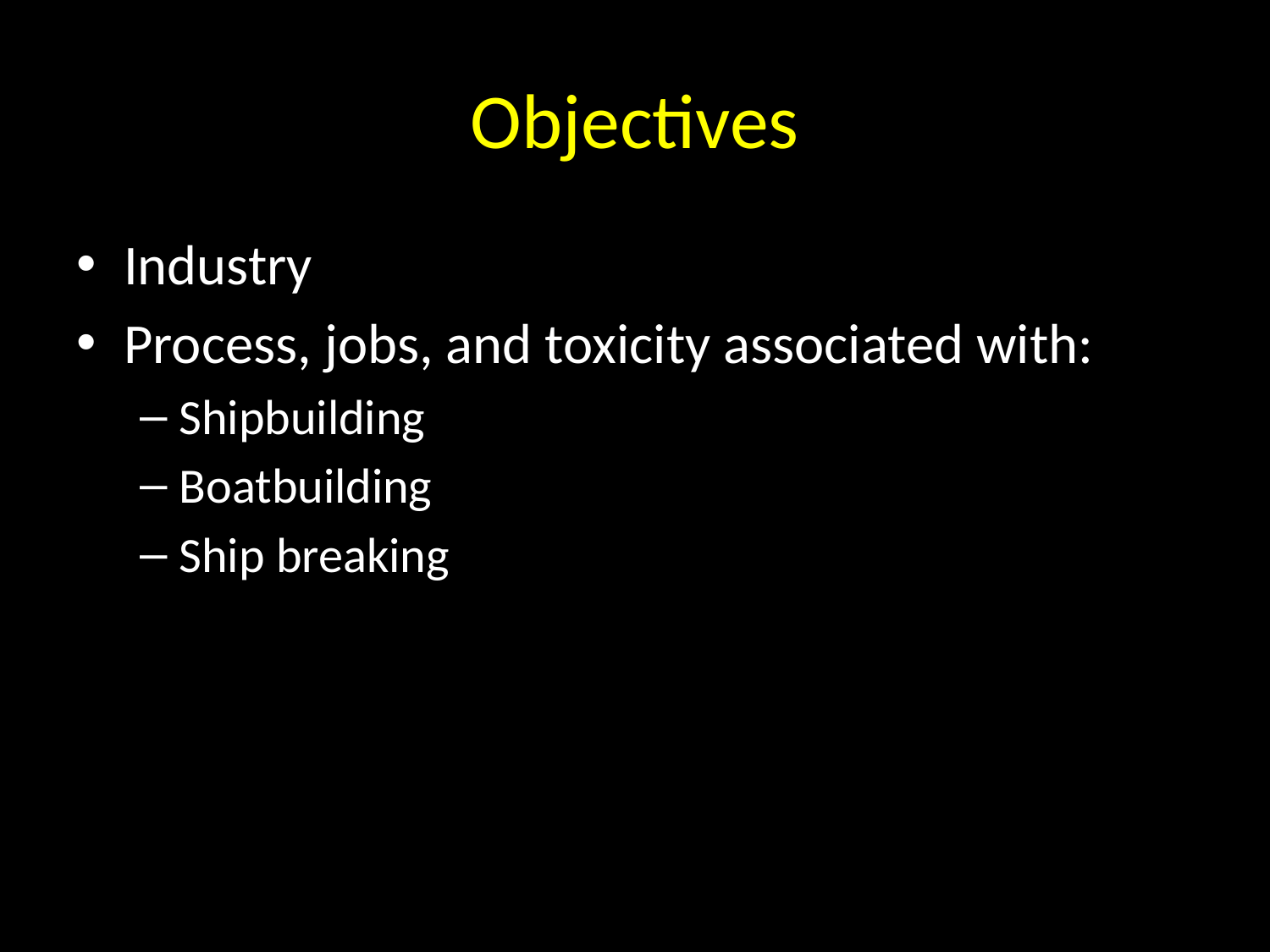

# Objectives
Industry
Process, jobs, and toxicity associated with:
Shipbuilding
Boatbuilding
Ship breaking